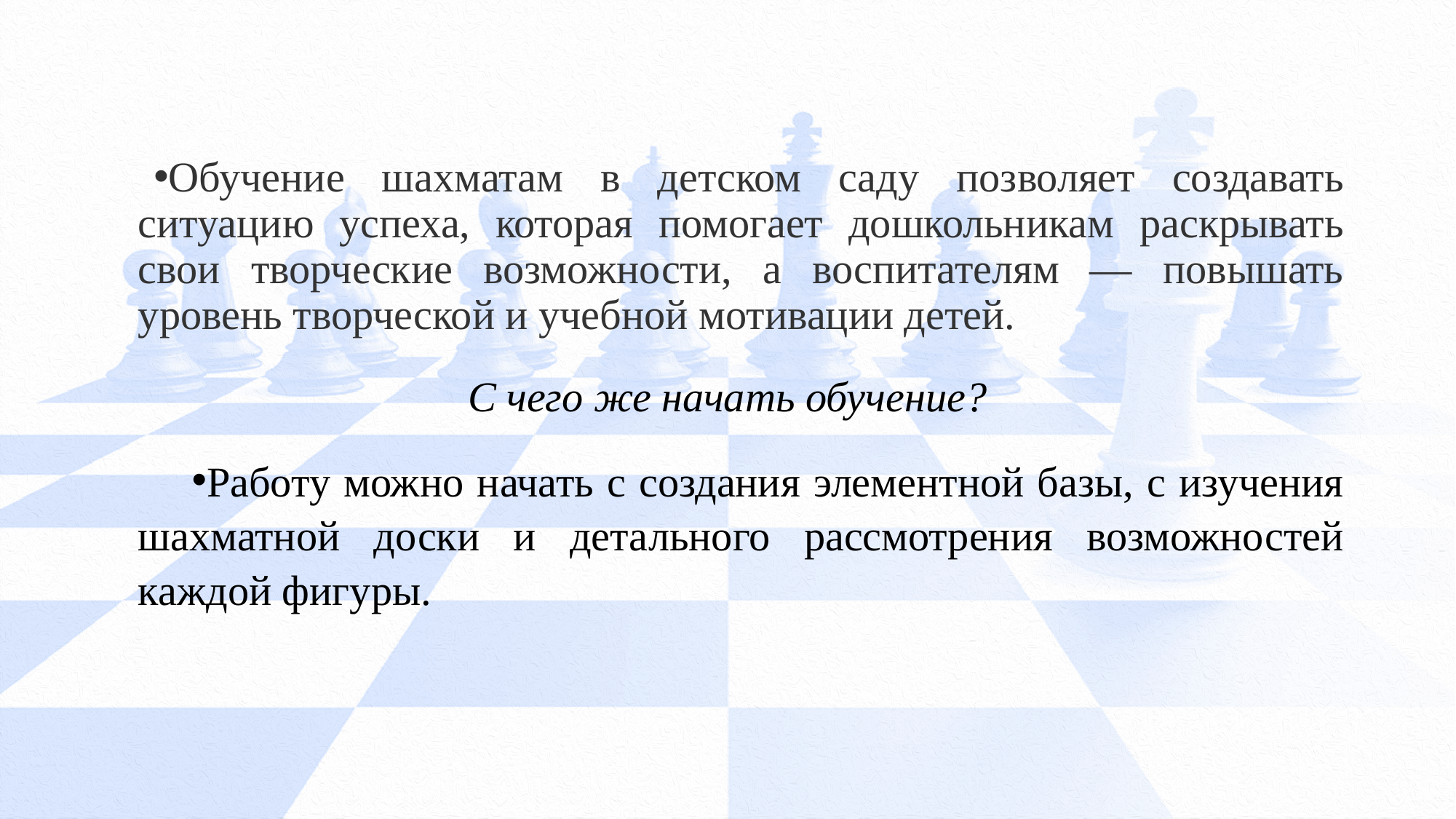

Обучение шахматам в детском саду позволяет создавать ситуацию успеха, которая помогает дошкольникам раскрывать свои творческие возможности, а воспитателям — повышать уровень творческой и учебной мотивации детей.
С чего же начать обучение?
Работу можно начать с создания элементной базы, с изучения шахматной доски и детального рассмотрения возможностей каждой фигуры.